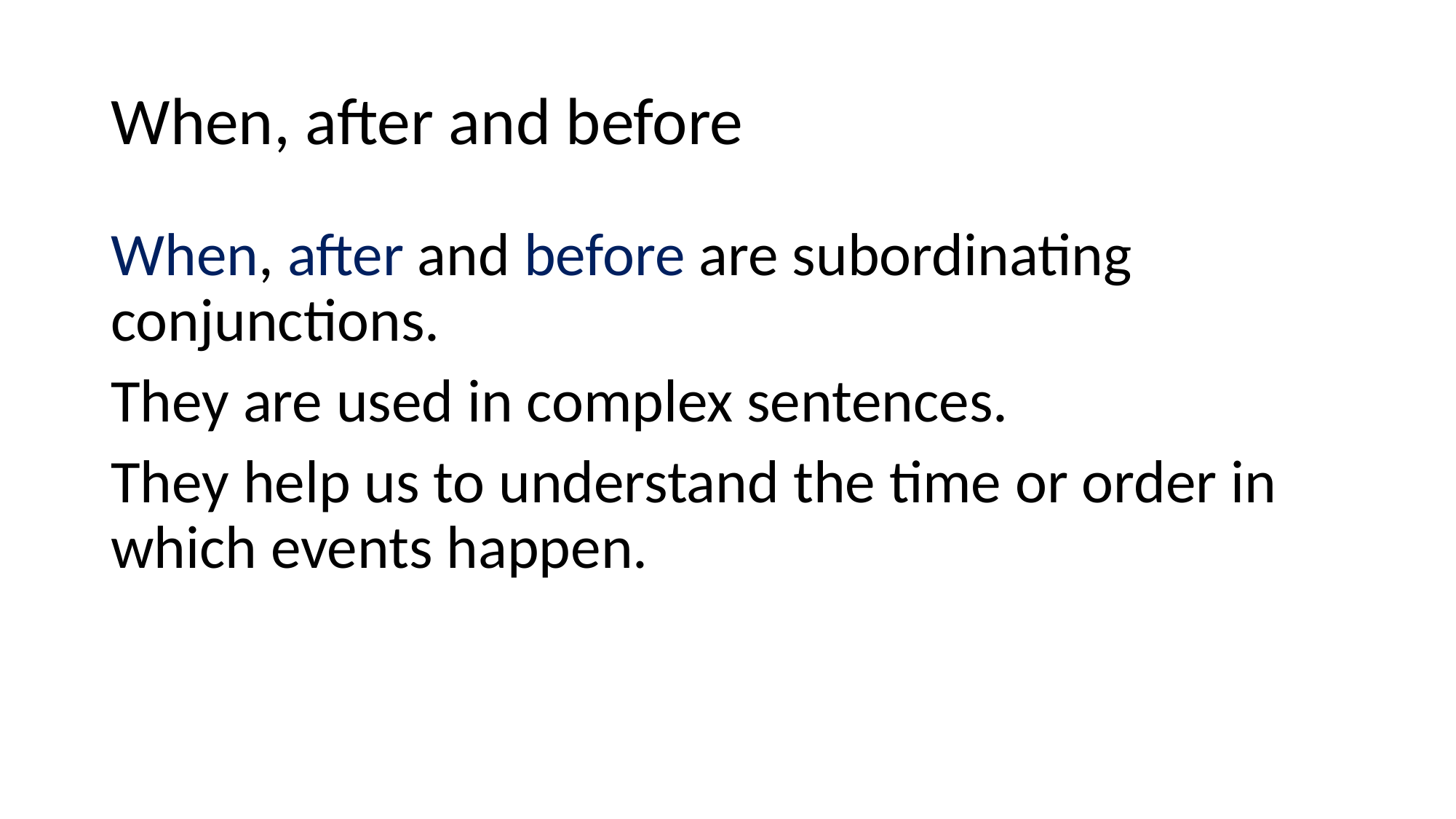

# When, after and before
When, after and before are subordinating conjunctions.
They are used in complex sentences.
They help us to understand the time or order in which events happen.